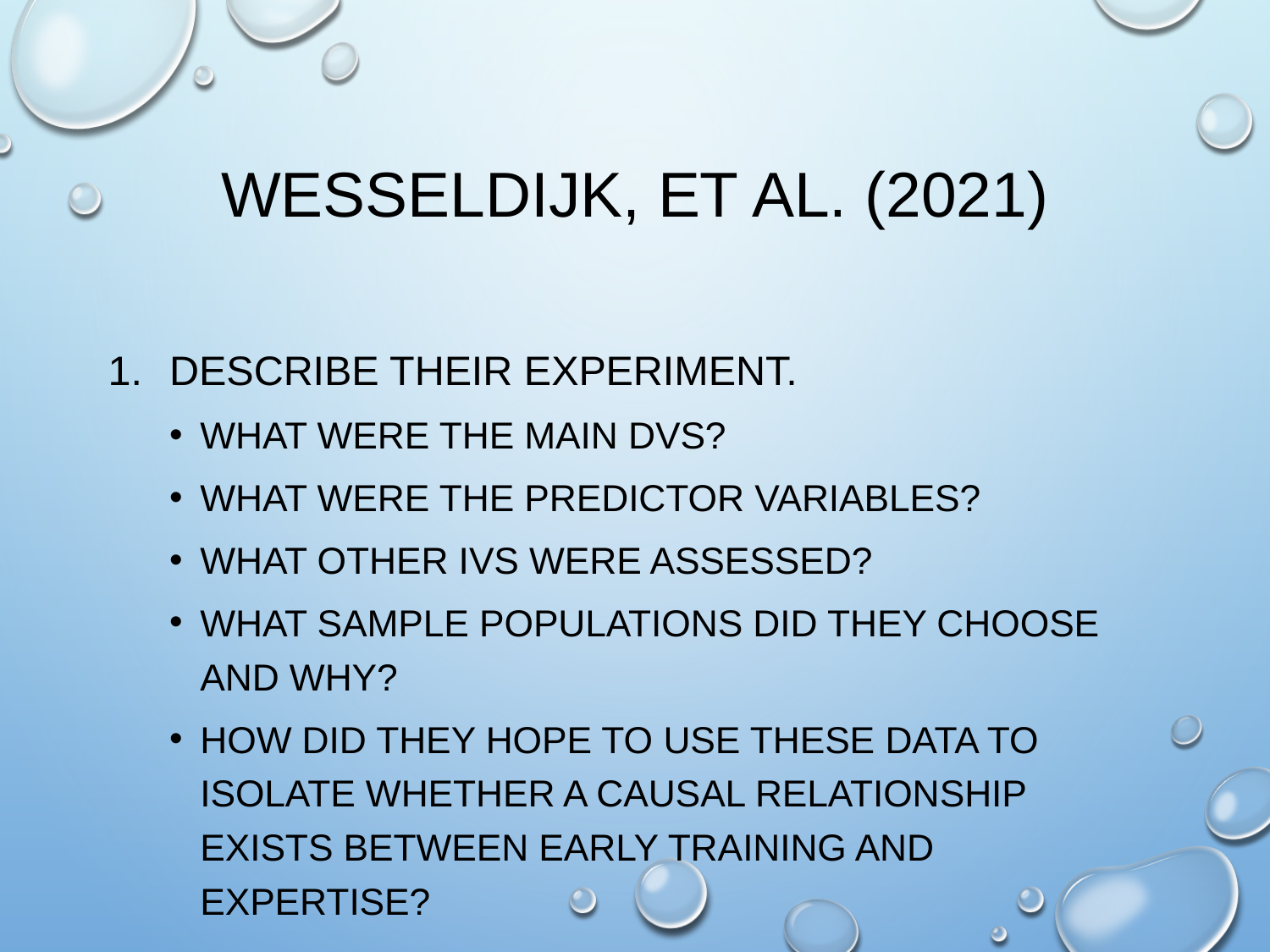

# Wesseldijk, et al. (2021)
Describe their Experiment.
What were the main DVs?
What were the predictor variables?
What other Ivs were assessed?
What sample populations did they choose and why?
How did they hope to use these data to isolate whether a causal relationship exists between early training and expertise?